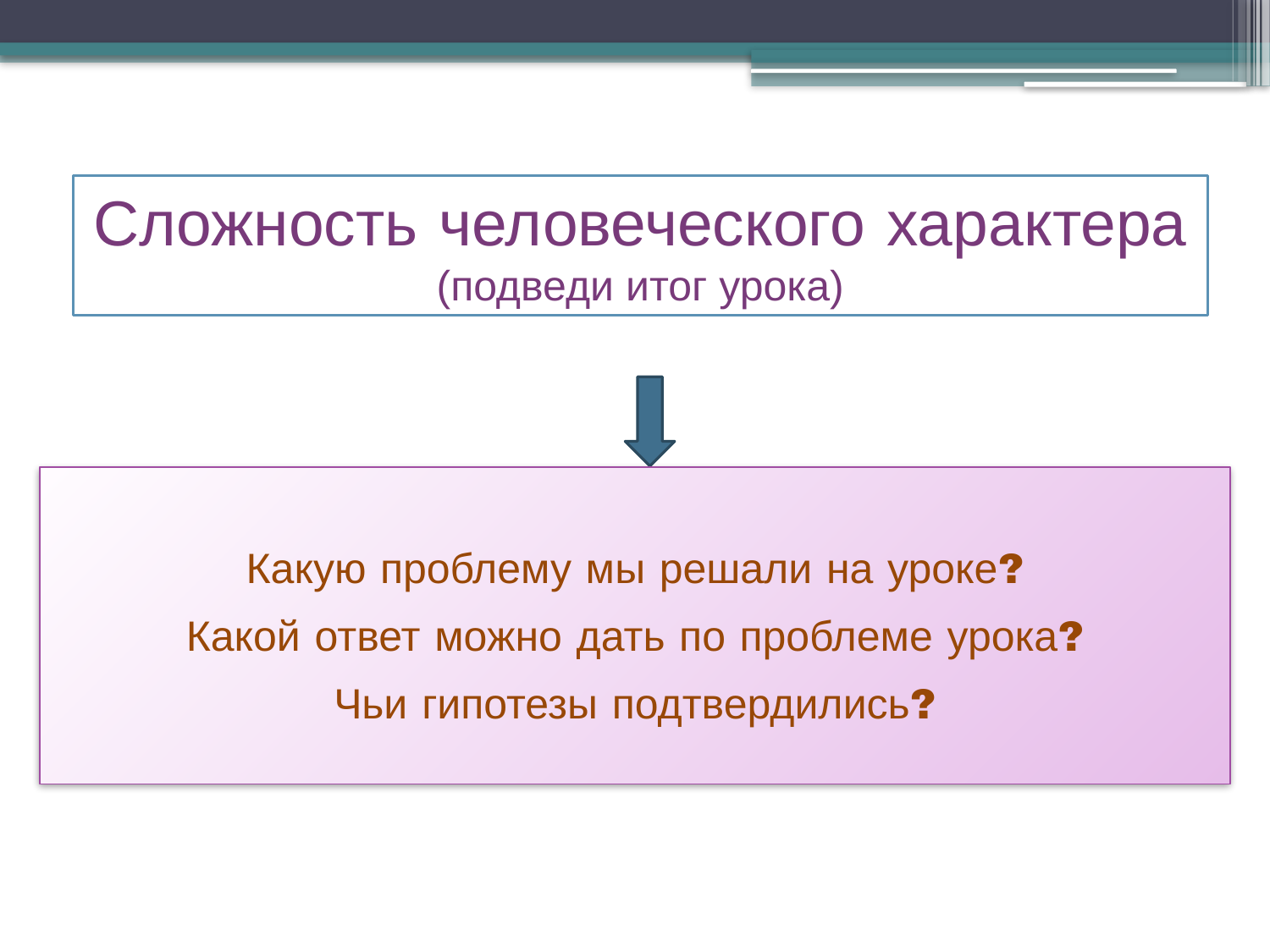

Сложность человеческого характера
(подведи итог урока)

Какую проблему мы решали на уроке?

Какой ответ можно дать по проблеме урока?

Чьи гипотезы подтвердились?